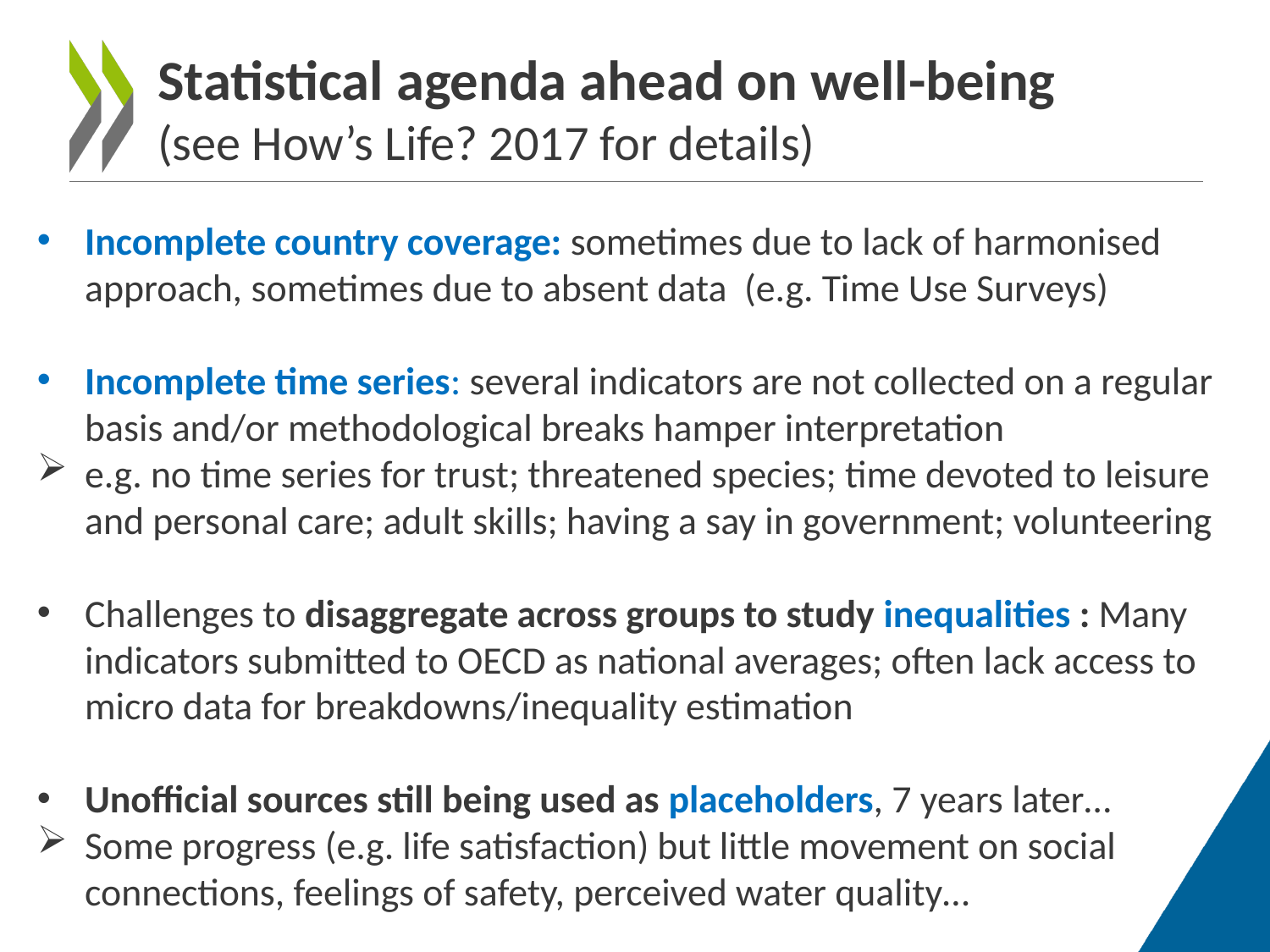

# Statistical agenda ahead on well-being (see How’s Life? 2017 for details)
Incomplete country coverage: sometimes due to lack of harmonised approach, sometimes due to absent data  (e.g. Time Use Surveys)

Incomplete time series: several indicators are not collected on a regular basis and/or methodological breaks hamper interpretation
e.g. no time series for trust; threatened species; time devoted to leisure and personal care; adult skills; having a say in government; volunteering

Challenges to disaggregate across groups to study inequalities : Many indicators submitted to OECD as national averages; often lack access to micro data for breakdowns/inequality estimation

Unofficial sources still being used as placeholders, 7 years later…
Some progress (e.g. life satisfaction) but little movement on social connections, feelings of safety, perceived water quality…